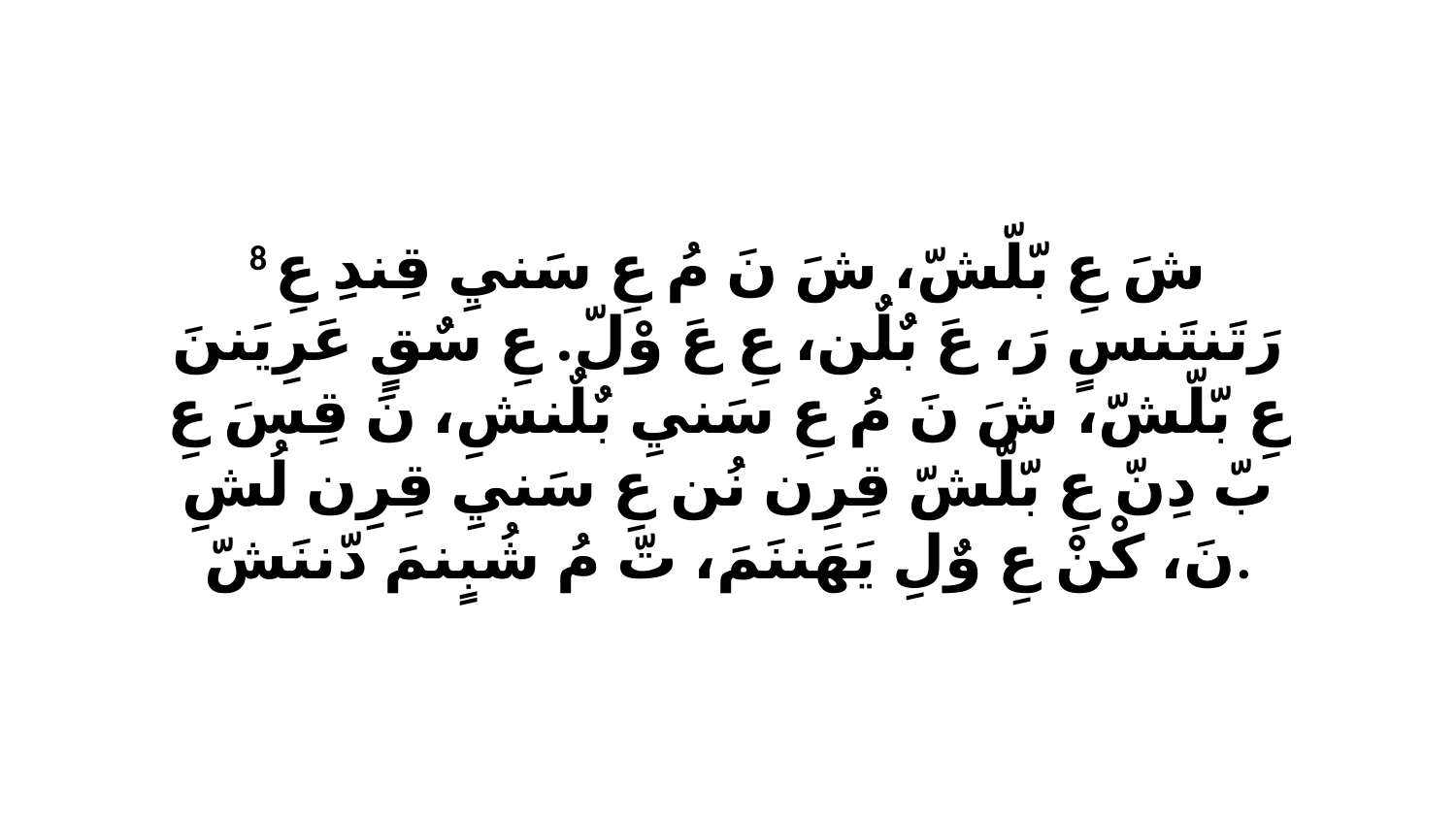

8 شَ عِ بّلّشّ، شَ نَ مُ عِ سَنيِ قِندِ عِ رَتَنتَنسٍ رَ، عَ بٌلٌن، عِ عَ وْلّ. عِ سٌقٍ عَرِيَننَ عِ بّلّشّ، شَ نَ مُ عِ سَنيِ بٌلٌنشِ، نَ قِسَ عِ بّ دِنّ عِ بّلّشّ قِرِن نُن عِ سَنيِ قِرِن لُشِ نَ، كْنْ عِ وٌلِ يَهَننَمَ، تّ مُ شُبٍنمَ دّننَشّ.